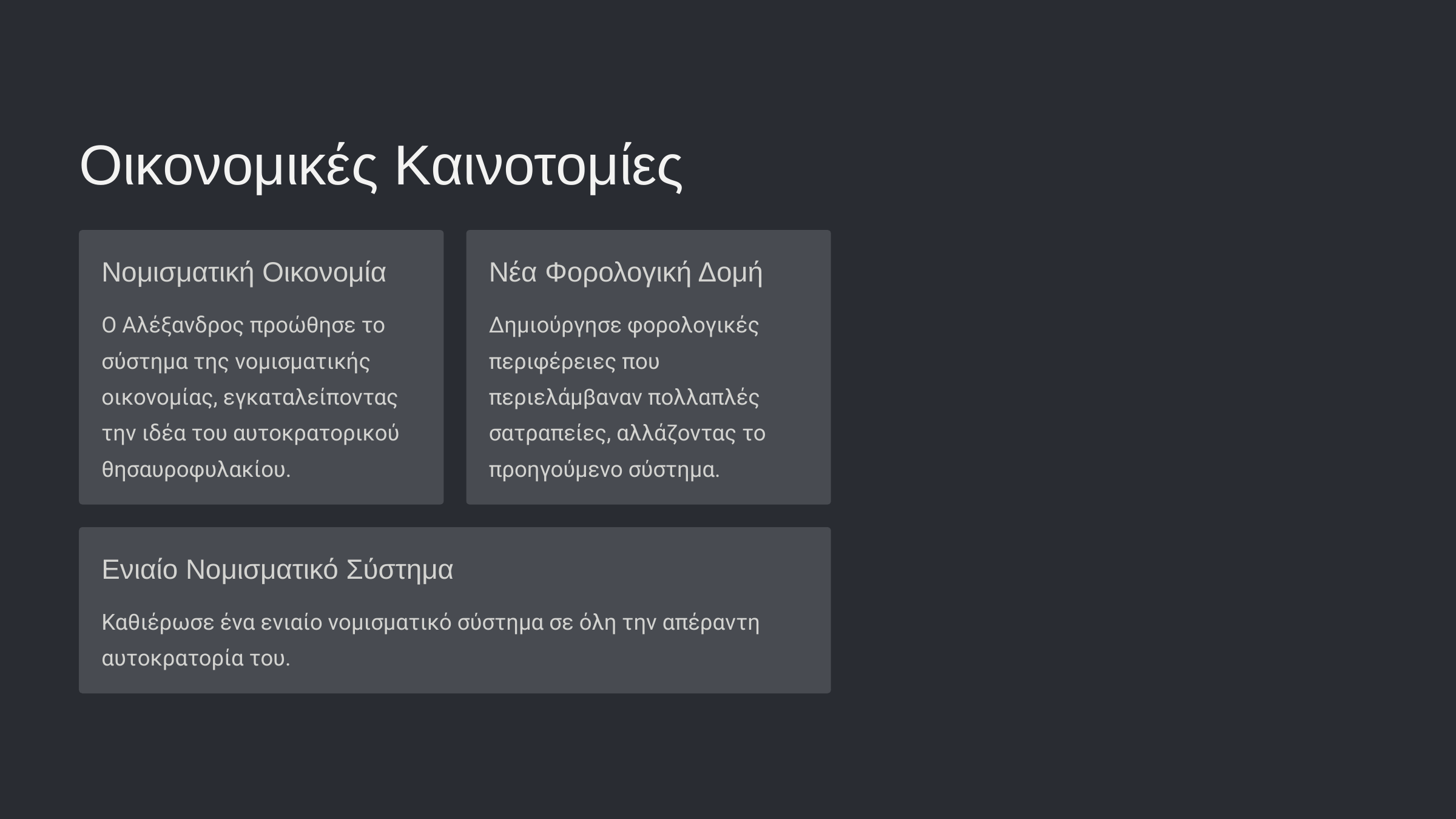

Οικονομικές Καινοτομίες

Νομισματική Οικονομία
Νέα Φορολογική Δομή
Ο Αλέξανδρος προώθησε το σύστημα της νομισματικής οικονομίας, εγκαταλείποντας την ιδέα του αυτοκρατορικού θησαυροφυλακίου.
Δημιούργησε φορολογικές περιφέρειες που περιελάμβαναν πολλαπλές σατραπείες, αλλάζοντας το προηγούμενο σύστημα.

Ενιαίο Νομισματικό Σύστημα
Καθιέρωσε ένα ενιαίο νομισματικό σύστημα σε όλη την απέραντη αυτοκρατορία του.